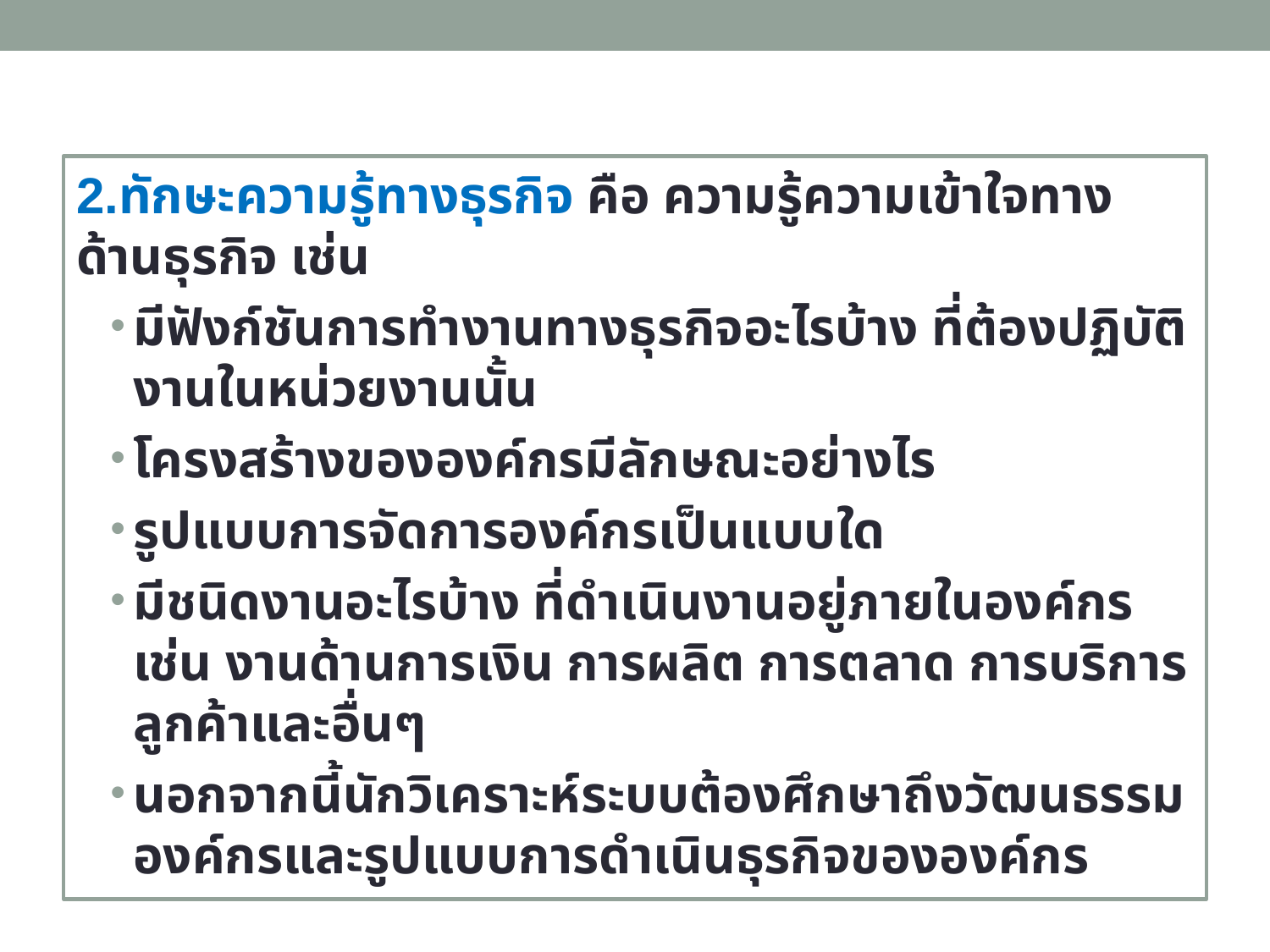

2.ทักษะความรู้ทางธุรกิจ คือ ความรู้ความเข้าใจทางด้านธุรกิจ เช่น
มีฟังก์ชันการทำงานทางธุรกิจอะไรบ้าง ที่ต้องปฏิบัติงานในหน่วยงานนั้น
โครงสร้างขององค์กรมีลักษณะอย่างไร
รูปแบบการจัดการองค์กรเป็นแบบใด
มีชนิดงานอะไรบ้าง ที่ดำเนินงานอยู่ภายในองค์กร เช่น งานด้านการเงิน การผลิต การตลาด การบริการลูกค้าและอื่นๆ
นอกจากนี้นักวิเคราะห์ระบบต้องศึกษาถึงวัฒนธรรมองค์กรและรูปแบบการดำเนินธุรกิจขององค์กร